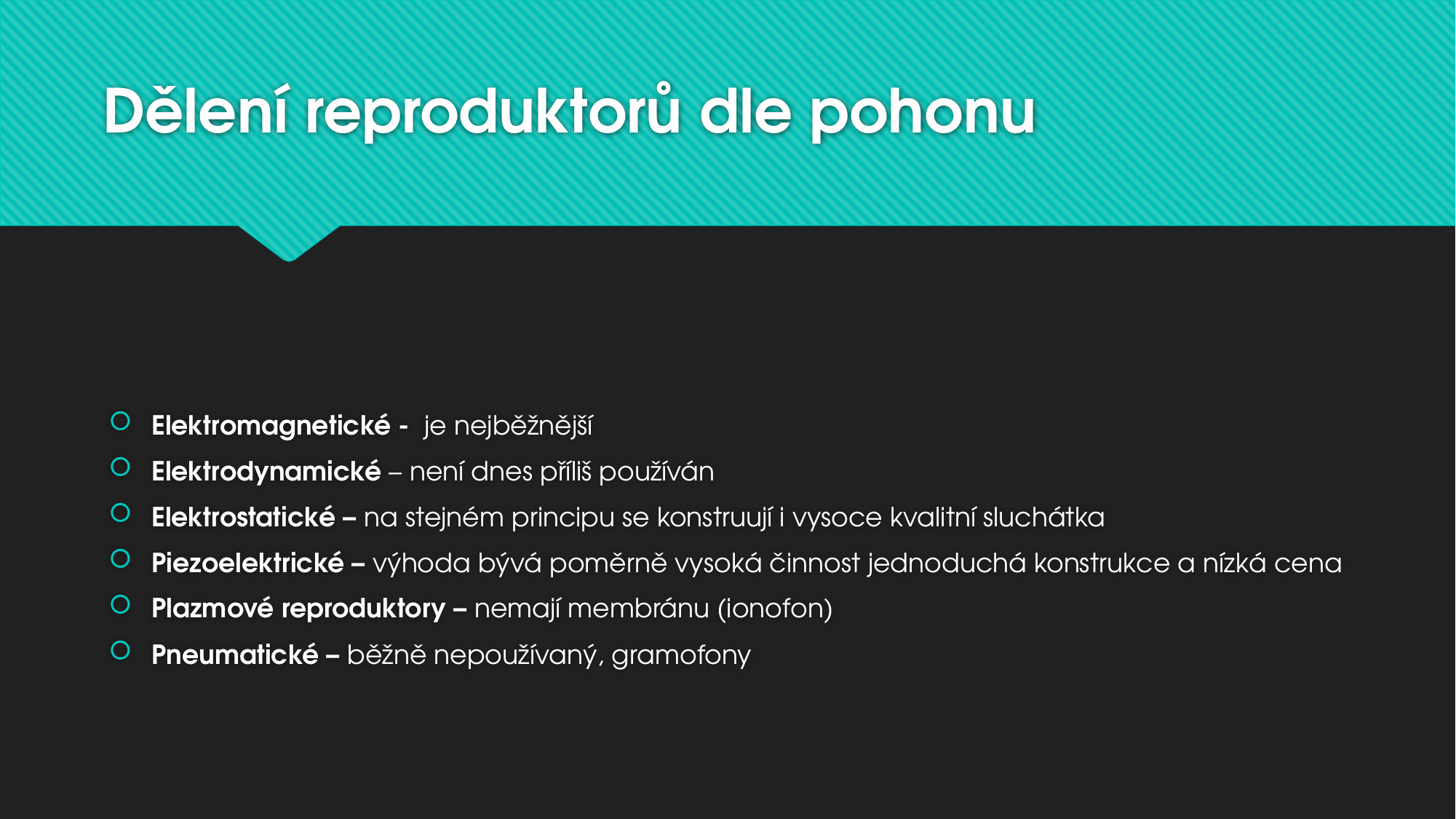

# Dělení reproduktorů dle pohonu

Elektromagnetické -  je nejběžnější
Elektrodynamické – není dnes příliš používán
Elektrostatické – na stejném principu se konstruují i vysoce kvalitní sluchátka
Piezoelektrické – výhoda bývá poměrně vysoká činnost jednoduchá konstrukce a nízká cena
Plazmové reproduktory – nemají membránu (ionofon)
Pneumatické – běžně nepoužívaný, gramofony